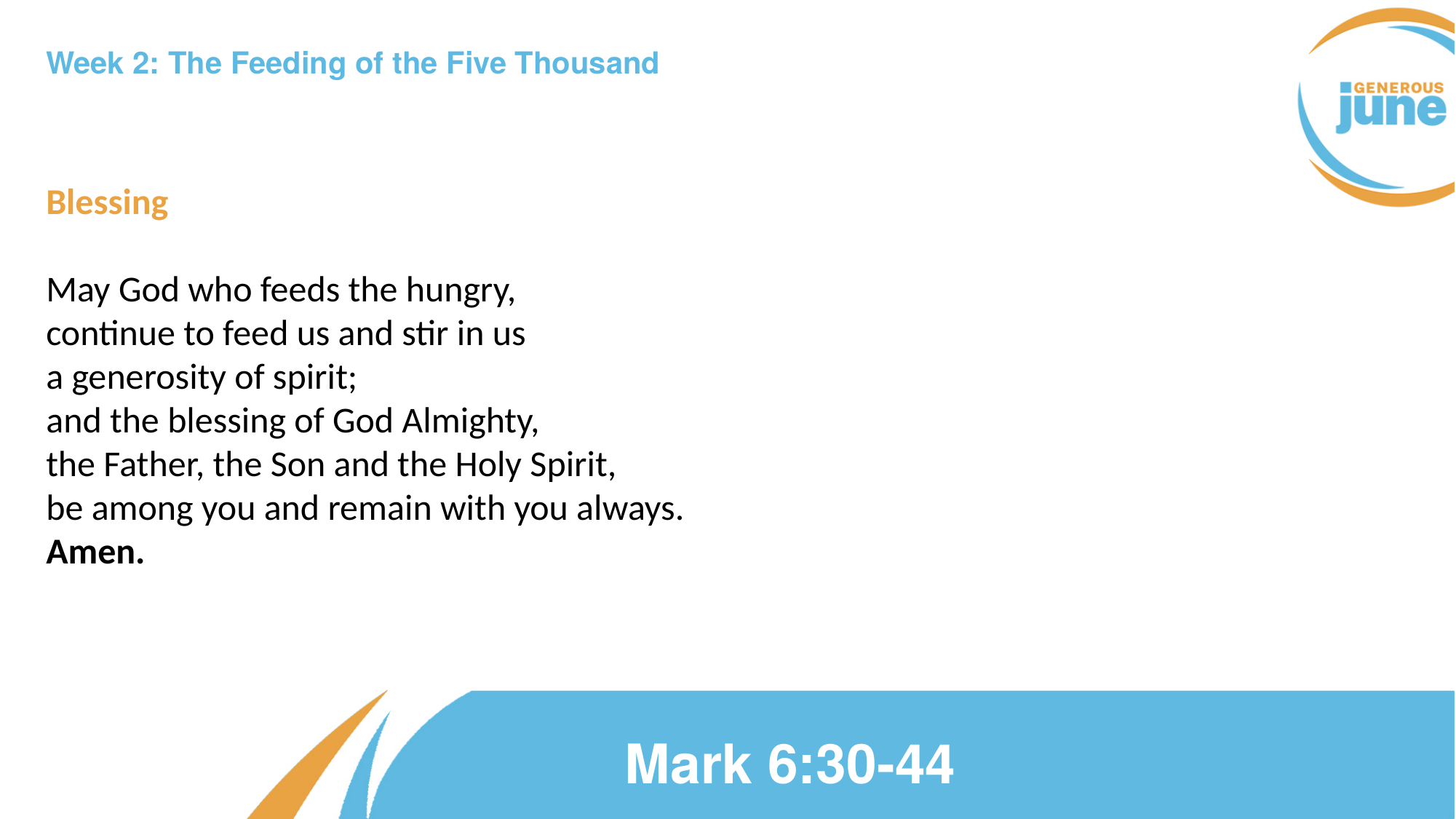

Week 2: The Feeding of the Five Thousand
Blessing

May God who feeds the hungry,
continue to feed us and stir in us
a generosity of spirit;
and the blessing of God Almighty,
the Father, the Son and the Holy Spirit,
be among you and remain with you always.
Amen.
Mark 6:30-44